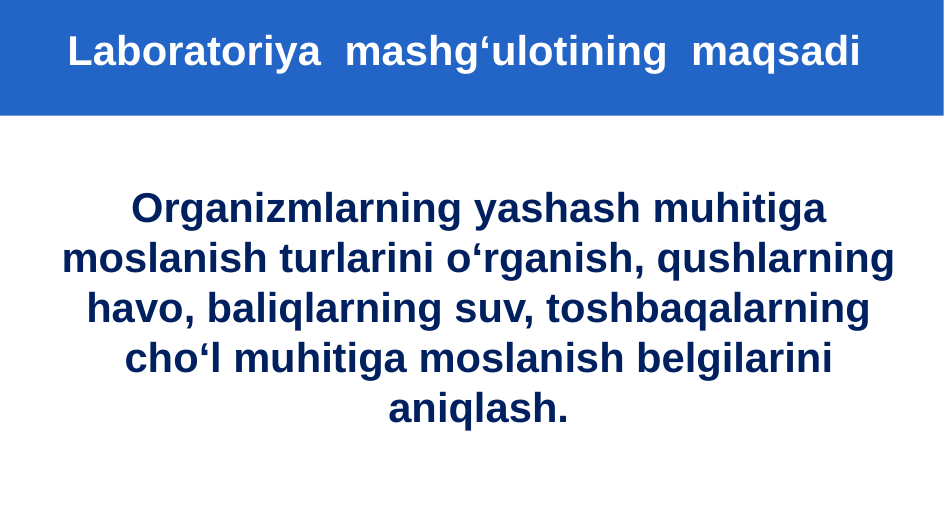

# Laboratoriya  mashg‘ulotining  maqsadi
Organizmlarning yashash muhitiga moslanish turlarini o‘rganish, qushlarning havo, baliqlarning suv, toshbaqalarning cho‘l muhitiga moslanish belgilarini aniqlash.